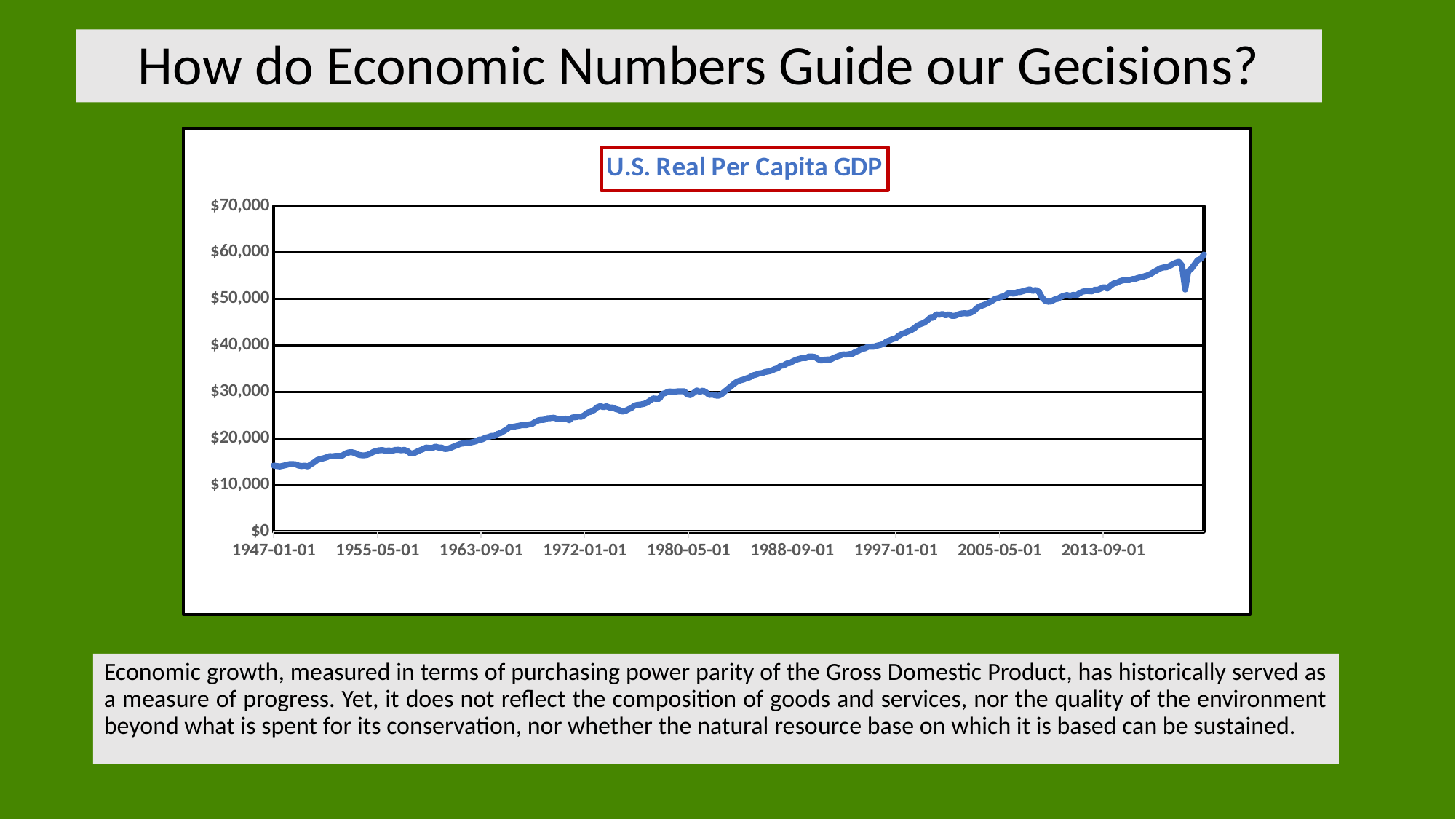

# How do Economic Numbers Guide our Gecisions?

### Chart: U.S. Real Per Capita GDP

| Category | Real Per Capita GDP |
|---|---|
| 17168 | 14213.0 |
| 17258 | 14111.0 |
| 17349 | 14018.0 |
| 17441 | 14171.0 |
| 17533 | 14326.0 |
| 17624 | 14505.0 |
| 17715 | 14525.0 |
| 17807 | 14474.0 |
| 17899 | 14212.0 |
| 17989 | 14107.0 |
| 18080 | 14192.0 |
| 18172 | 14009.0 |
| 18264 | 14500.0 |
| 18354 | 14889.0 |
| 18445 | 15398.0 |
| 18537 | 15623.0 |
| 18629 | 15769.0 |
| 18719 | 15979.0 |
| 18810 | 16234.0 |
| 18902 | 16192.0 |
| 18994 | 16299.0 |
| 19085 | 16271.0 |
| 19176 | 16317.0 |
| 19268 | 16776.0 |
| 19360 | 17025.0 |
| 19450 | 17093.0 |
| 19541 | 16920.0 |
| 19633 | 16586.0 |
| 19725 | 16436.0 |
| 19815 | 16387.0 |
| 19906 | 16496.0 |
| 19998 | 16737.0 |
| 20090 | 17144.0 |
| 20180 | 17353.0 |
| 20271 | 17508.0 |
| 20363 | 17528.0 |
| 20455 | 17388.0 |
| 20546 | 17461.0 |
| 20637 | 17364.0 |
| 20729 | 17562.0 |
| 20821 | 17595.0 |
| 20911 | 17485.0 |
| 21002 | 17578.0 |
| 21094 | 17317.0 |
| 21186 | 16805.0 |
| 21276 | 16850.0 |
| 21367 | 17166.0 |
| 21459 | 17486.0 |
| 21551 | 17745.0 |
| 21641 | 18075.0 |
| 21732 | 18011.0 |
| 21824 | 17983.0 |
| 21916 | 18279.0 |
| 22007 | 18072.0 |
| 22098 | 18070.0 |
| 22190 | 17768.0 |
| 22282 | 17828.0 |
| 22372 | 18061.0 |
| 22463 | 18331.0 |
| 22555 | 18610.0 |
| 22647 | 18875.0 |
| 22737 | 18979.0 |
| 22828 | 19138.0 |
| 22920 | 19124.0 |
| 23012 | 19269.0 |
| 23102 | 19422.0 |
| 23193 | 19774.0 |
| 23285 | 19827.0 |
| 23377 | 20182.0 |
| 23468 | 20337.0 |
| 23559 | 20580.0 |
| 23651 | 20571.0 |
| 23743 | 21011.0 |
| 23833 | 21219.0 |
| 23924 | 21618.0 |
| 24016 | 22044.0 |
| 24108 | 22525.0 |
| 24198 | 22543.0 |
| 24289 | 22664.0 |
| 24381 | 22780.0 |
| 24473 | 22926.0 |
| 24563 | 22883.0 |
| 24654 | 23035.0 |
| 24746 | 23144.0 |
| 24838 | 23566.0 |
| 24929 | 23905.0 |
| 25020 | 24025.0 |
| 25112 | 24054.0 |
| 25204 | 24380.0 |
| 25294 | 24399.0 |
| 25385 | 24491.0 |
| 25477 | 24300.0 |
| 25569 | 24204.0 |
| 25659 | 24163.0 |
| 25750 | 24303.0 |
| 25842 | 23960.0 |
| 25934 | 24535.0 |
| 26024 | 24597.0 |
| 26115 | 24723.0 |
| 26207 | 24705.0 |
| 26299 | 25099.0 |
| 26390 | 25608.0 |
| 26481 | 25783.0 |
| 26573 | 26146.0 |
| 26665 | 26735.0 |
| 26755 | 26966.0 |
| 26846 | 26758.0 |
| 26938 | 26946.0 |
| 27030 | 26660.0 |
| 27120 | 26666.0 |
| 27211 | 26347.0 |
| 27303 | 26177.0 |
| 27395 | 25806.0 |
| 27485 | 25928.0 |
| 27576 | 26294.0 |
| 27668 | 26579.0 |
| 27760 | 27119.0 |
| 27851 | 27260.0 |
| 27942 | 27339.0 |
| 28034 | 27464.0 |
| 28126 | 27724.0 |
| 28216 | 28195.0 |
| 28307 | 28623.0 |
| 28399 | 28543.0 |
| 28491 | 28567.0 |
| 28581 | 29596.0 |
| 28672 | 29806.0 |
| 28764 | 30119.0 |
| 28856 | 30096.0 |
| 28946 | 30050.0 |
| 29037 | 30182.0 |
| 29129 | 30164.0 |
| 29221 | 30174.0 |
| 29312 | 29470.0 |
| 29403 | 29347.0 |
| 29495 | 29813.0 |
| 29587 | 30335.0 |
| 29677 | 30042.0 |
| 29768 | 30319.0 |
| 29860 | 29911.0 |
| 29952 | 29384.0 |
| 30042 | 29453.0 |
| 30133 | 29265.0 |
| 30225 | 29205.0 |
| 30317 | 29530.0 |
| 30407 | 30140.0 |
| 30498 | 30667.0 |
| 30590 | 31233.0 |
| 30682 | 31783.0 |
| 30773 | 32267.0 |
| 30864 | 32498.0 |
| 30956 | 32686.0 |
| 31048 | 32941.0 |
| 31138 | 33161.0 |
| 31229 | 33581.0 |
| 31321 | 33746.0 |
| 31413 | 33994.0 |
| 31503 | 34075.0 |
| 31594 | 34316.0 |
| 31686 | 34418.0 |
| 31778 | 34607.0 |
| 31868 | 34907.0 |
| 31959 | 35123.0 |
| 32051 | 35638.0 |
| 32143 | 35751.0 |
| 32234 | 36145.0 |
| 32325 | 36262.0 |
| 32417 | 36654.0 |
| 32509 | 36953.0 |
| 32599 | 37151.0 |
| 32690 | 37323.0 |
| 32782 | 37295.0 |
| 32874 | 37617.0 |
| 32964 | 37636.0 |
| 33055 | 37529.0 |
| 33147 | 37056.0 |
| 33239 | 36769.0 |
| 33329 | 36938.0 |
| 33420 | 36993.0 |
| 33512 | 36995.0 |
| 33604 | 37328.0 |
| 33695 | 37607.0 |
| 33786 | 37839.0 |
| 33878 | 38102.0 |
| 33970 | 38053.0 |
| 34060 | 38158.0 |
| 34151 | 38210.0 |
| 34243 | 38606.0 |
| 34335 | 38876.0 |
| 34425 | 39288.0 |
| 34516 | 39390.0 |
| 34608 | 39720.0 |
| 34700 | 39754.0 |
| 34790 | 39760.0 |
| 34881 | 39969.0 |
| 34973 | 40117.0 |
| 35065 | 40317.0 |
| 35156 | 40873.0 |
| 35247 | 41106.0 |
| 35339 | 41401.0 |
| 35431 | 41558.0 |
| 35521 | 42128.0 |
| 35612 | 42514.0 |
| 35704 | 42745.0 |
| 35796 | 43062.0 |
| 35886 | 43342.0 |
| 35977 | 43748.0 |
| 36069 | 44321.0 |
| 36161 | 44627.0 |
| 36251 | 44876.0 |
| 36342 | 45326.0 |
| 36434 | 45932.0 |
| 36526 | 45983.0 |
| 36617 | 46704.0 |
| 36708 | 46624.0 |
| 36800 | 46777.0 |
| 36892 | 46519.0 |
| 36982 | 46698.0 |
| 37073 | 46390.0 |
| 37165 | 46400.0 |
| 37257 | 46683.0 |
| 37347 | 46866.0 |
| 37438 | 46936.0 |
| 37530 | 46883.0 |
| 37622 | 47027.0 |
| 37712 | 47342.0 |
| 37803 | 48012.0 |
| 37895 | 48450.0 |
| 37987 | 48633.0 |
| 38078 | 48905.0 |
| 38169 | 49243.0 |
| 38261 | 49623.0 |
| 38353 | 50068.0 |
| 38443 | 50204.0 |
| 38534 | 50470.0 |
| 38626 | 50629.0 |
| 38718 | 51200.0 |
| 38808 | 51210.0 |
| 38899 | 51155.0 |
| 38991 | 51455.0 |
| 39083 | 51492.0 |
| 39173 | 51705.0 |
| 39264 | 51882.0 |
| 39356 | 52066.0 |
| 39448 | 51740.0 |
| 39539 | 51923.0 |
| 39630 | 51523.0 |
| 39722 | 50281.0 |
| 39814 | 49594.0 |
| 39904 | 49408.0 |
| 39995 | 49473.0 |
| 40087 | 49886.0 |
| 40179 | 50036.0 |
| 40269 | 50424.0 |
| 40360 | 50706.0 |
| 40452 | 50859.0 |
| 40544 | 50646.0 |
| 40634 | 50897.0 |
| 40725 | 50769.0 |
| 40817 | 51232.0 |
| 40909 | 51559.0 |
| 41000 | 51702.0 |
| 41091 | 51684.0 |
| 41183 | 51634.0 |
| 41275 | 51998.0 |
| 41365 | 51982.0 |
| 41456 | 52284.0 |
| 41548 | 52544.0 |
| 41640 | 52266.0 |
| 41730 | 52840.0 |
| 41821 | 53340.0 |
| 41913 | 53464.0 |
| 42005 | 53806.0 |
| 42095 | 54021.0 |
| 42186 | 54081.0 |
| 42278 | 54045.0 |
| 42370 | 54267.0 |
| 42461 | 54334.0 |
| 42552 | 54549.0 |
| 42644 | 54714.0 |
| 42736 | 54889.0 |
| 42826 | 55111.0 |
| 42917 | 55408.0 |
| 43009 | 55835.0 |
| 43101 | 56192.0 |
| 43191 | 56586.0 |
| 43282 | 56770.0 |
| 43374 | 56813.0 |
| 43466 | 57093.0 |
| 43556 | 57480.0 |
| 43647 | 57789.0 |
| 43739 | 57977.0 |
| 43831 | 57165.0 |
| 43922 | 52031.0 |
| 44013 | 55933.0 |
| 44105 | 56533.0 |
| 44197 | 57405.0 |
| 44287 | 58335.0 |
| 44378 | 58619.0 |
| 44470 | 59553.0 |
|  | None |
Economic growth, measured in terms of purchasing power parity of the Gross Domestic Product, has historically served as a measure of progress. Yet, it does not reflect the composition of goods and services, nor the quality of the environment beyond what is spent for its conservation, nor whether the natural resource base on which it is based can be sustained.